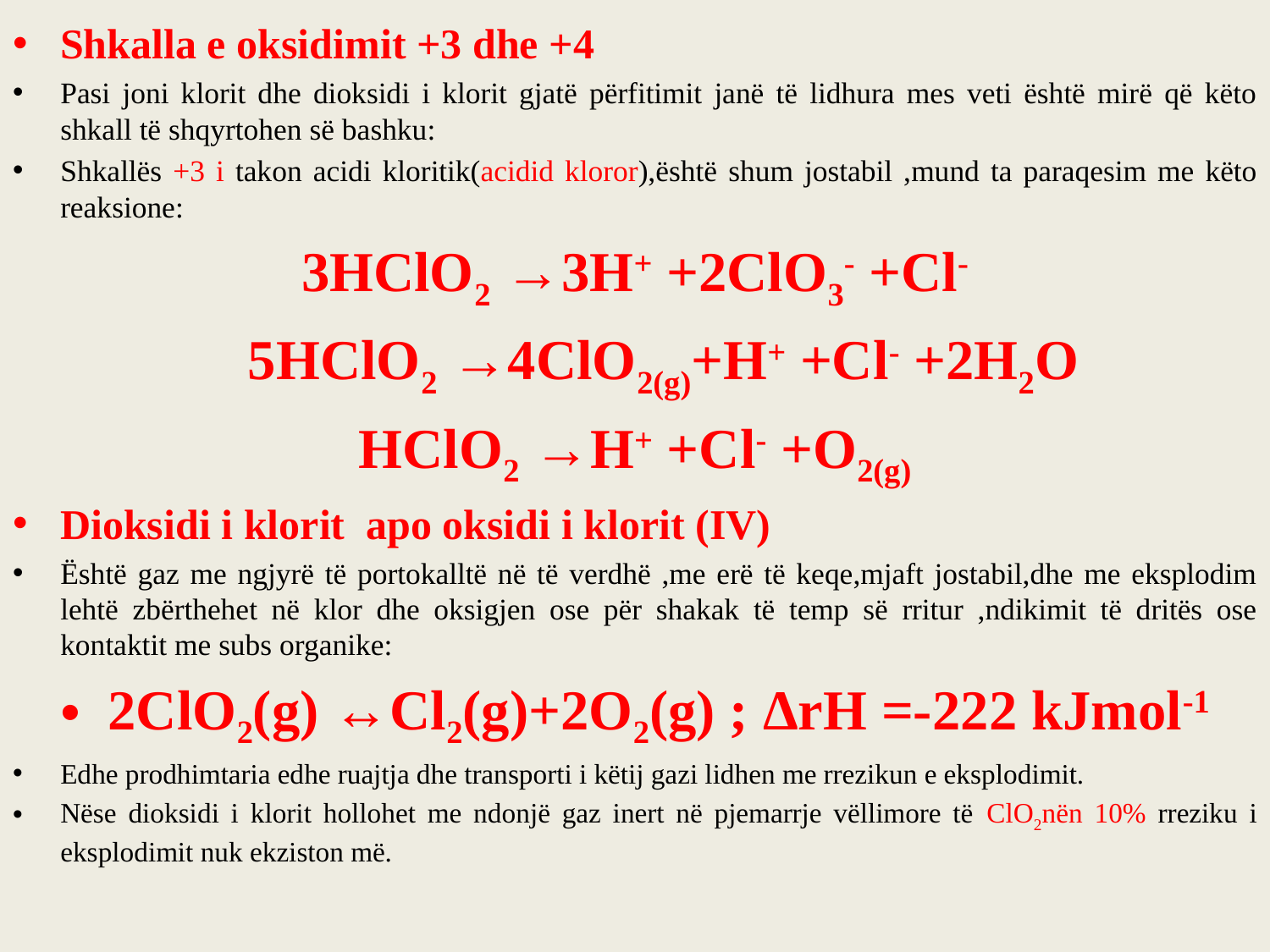

Shkalla e oksidimit +3 dhe +4
Pasi joni klorit dhe dioksidi i klorit gjatë përfitimit janë të lidhura mes veti është mirë që këto shkall të shqyrtohen së bashku:
Shkallës +3 i takon acidi kloritik(acidid kloror),është shum jostabil ,mund ta paraqesim me këto reaksione:
3HClO2 →3H+ +2ClO3- +Cl-
    5HClO2 →4ClO2(g)+H+ +Cl- +2H2O
HClO2 →H+ +Cl- +O2(g)
Dioksidi i klorit  apo oksidi i klorit (IV)
Është gaz me ngjyrë të portokalltë në të verdhë ,me erë të keqe,mjaft jostabil,dhe me eksplodim lehtë zbërthehet në klor dhe oksigjen ose për shakak të temp së rritur ,ndikimit të dritës ose kontaktit me subs organike:
2ClO2(g) ↔Cl2(g)+2O2(g) ; ΔrH =-222 kJmol-1
Edhe prodhimtaria edhe ruajtja dhe transporti i këtij gazi lidhen me rrezikun e eksplodimit.
Nëse dioksidi i klorit hollohet me ndonjë gaz inert në pjemarrje vëllimore të ClO2nën 10% rreziku i eksplodimit nuk ekziston më.